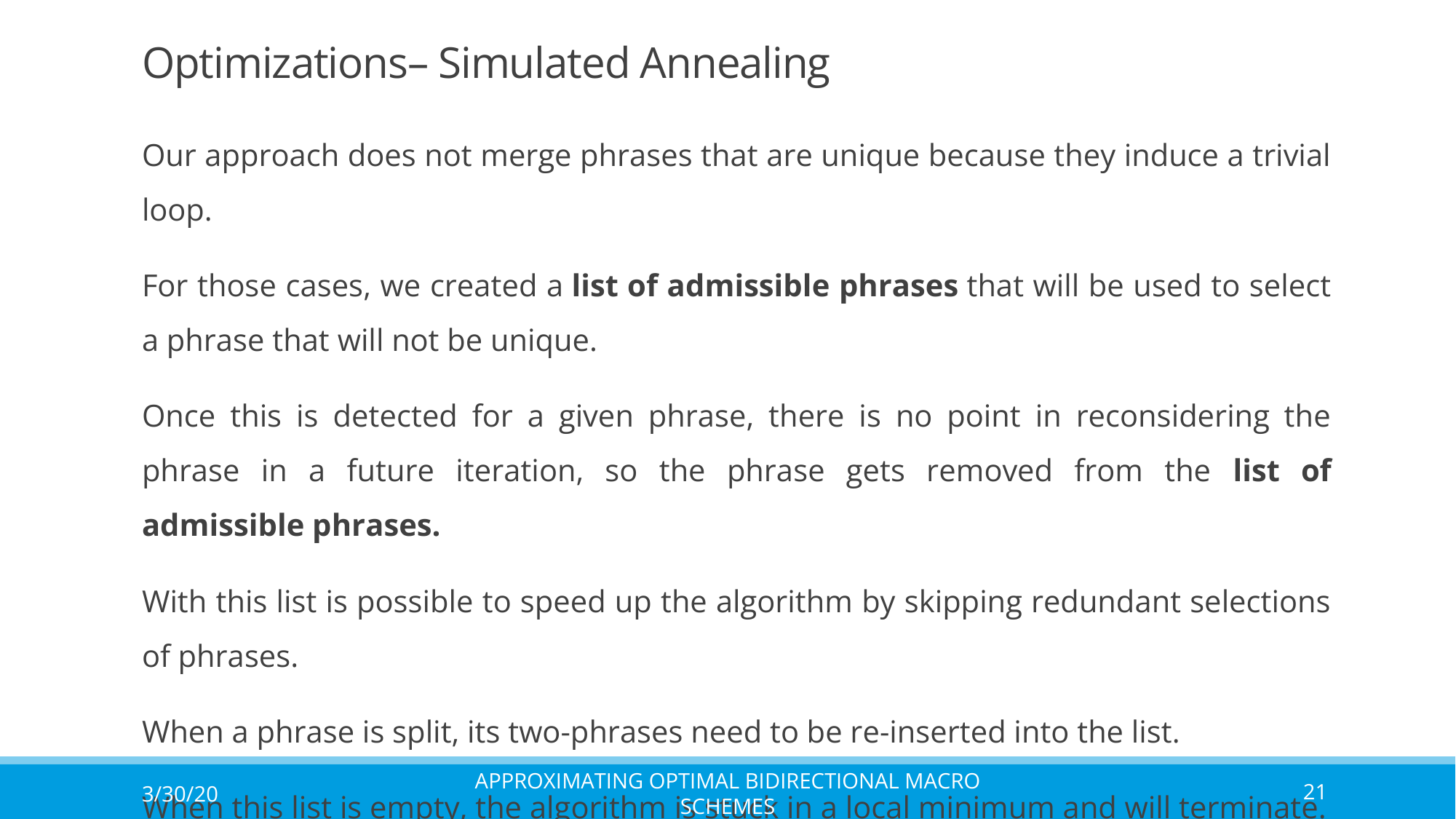

# Optimizations– Simulated Annealing
Our approach does not merge phrases that are unique because they induce a trivial loop.
For those cases, we created a list of admissible phrases that will be used to select a phrase that will not be unique.
Once this is detected for a given phrase, there is no point in reconsidering the phrase in a future iteration, so the phrase gets removed from the list of admissible phrases.
With this list is possible to speed up the algorithm by skipping redundant selections of phrases.
When a phrase is split, its two-phrases need to be re-inserted into the list.
When this list is empty, the algorithm is stuck in a local minimum and will terminate.

3/30/20
Approximating Optimal Bidirectional Macro Schemes
21